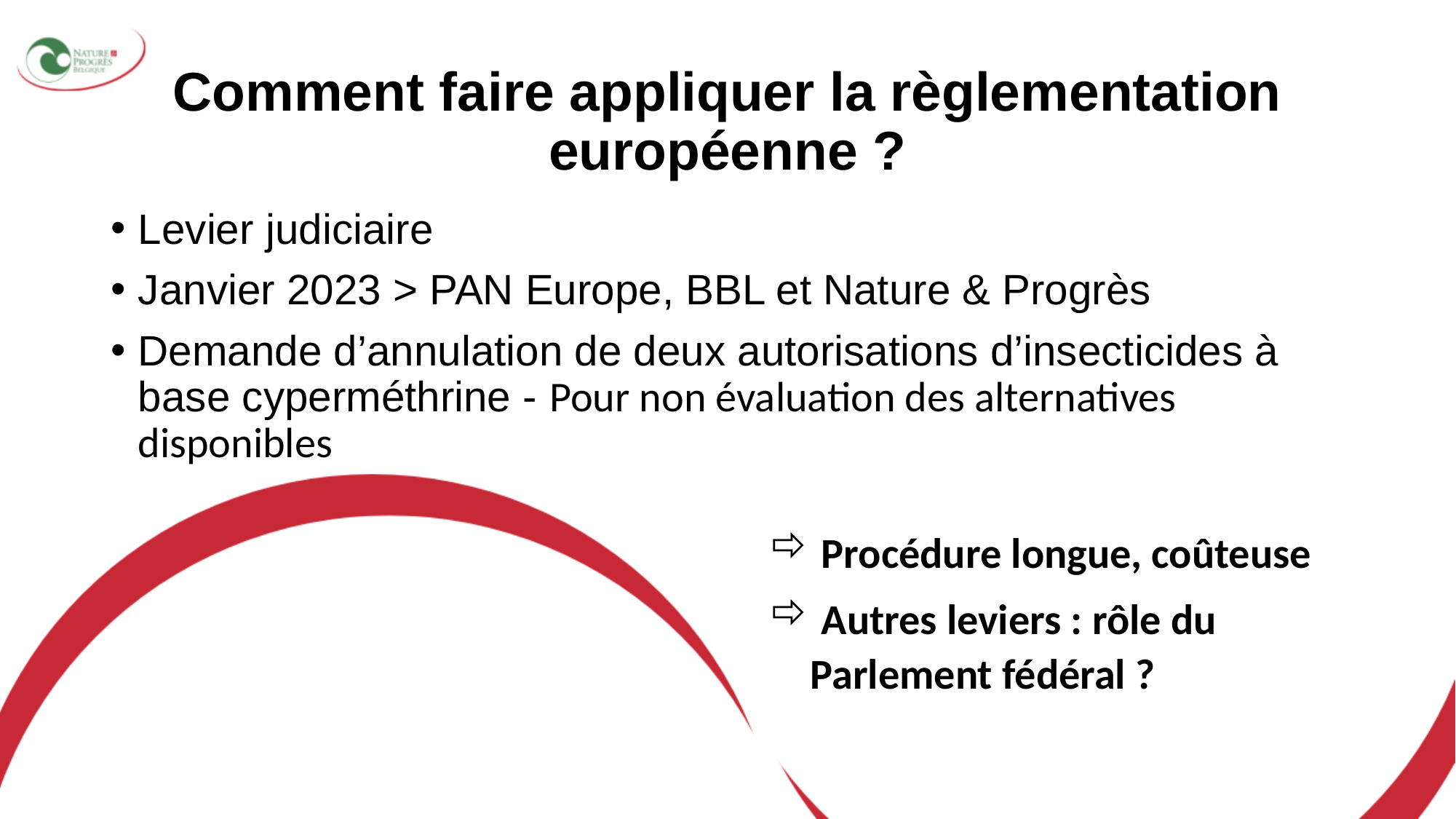

# Comment faire appliquer la règlementation européenne ?
Levier judiciaire
Janvier 2023 > PAN Europe, BBL et Nature & Progrès
Demande d’annulation de deux autorisations d’insecticides à base cyperméthrine - Pour non évaluation des alternatives disponibles

 Procédure longue, coûteuse
 Autres leviers : rôle du Parlement fédéral ?